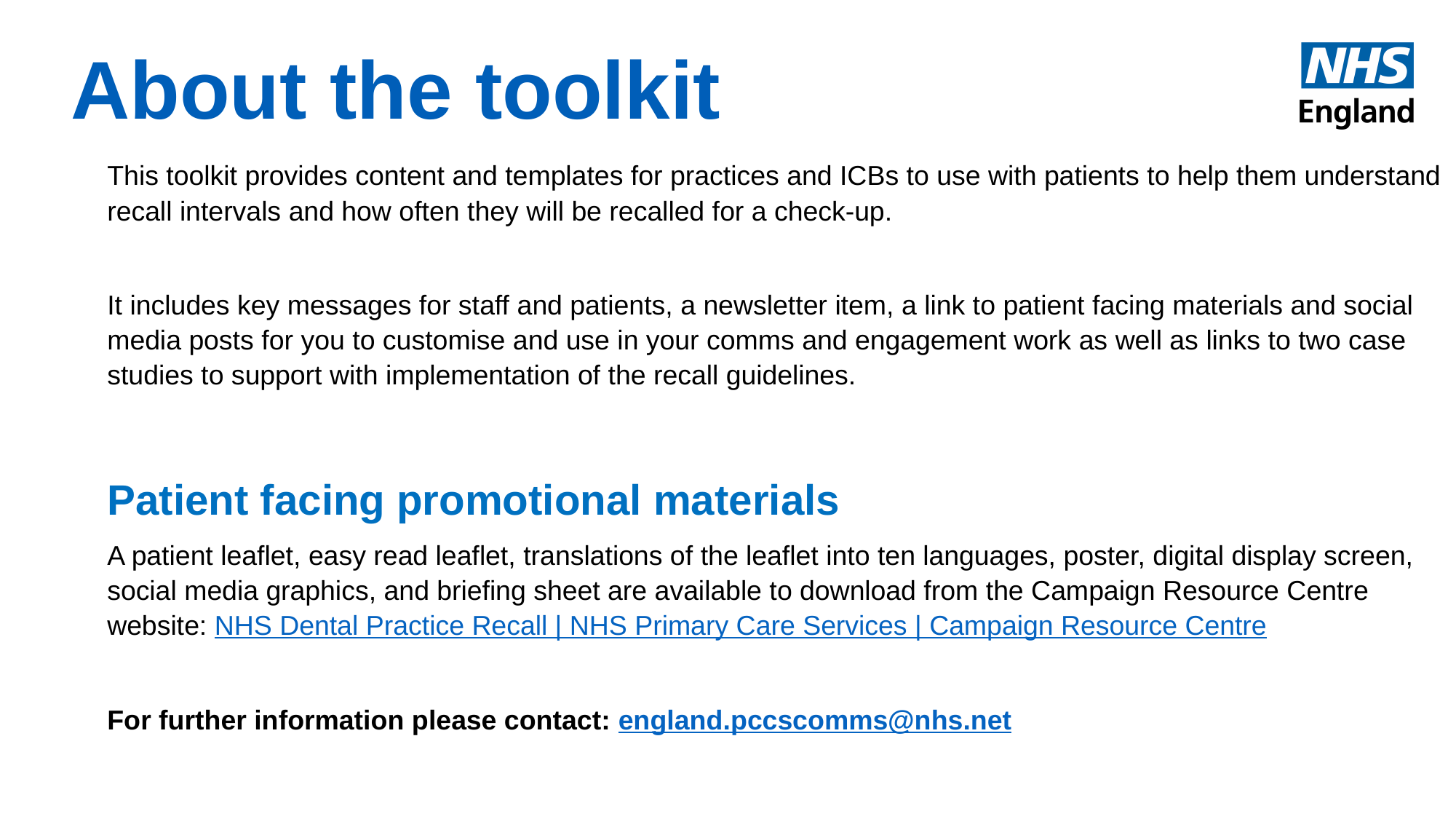

About the toolkit
This toolkit provides content and templates for practices and ICBs to use with patients to help them understand recall intervals and how often they will be recalled for a check-up.

It includes key messages for staff and patients, a newsletter item, a link to patient facing materials and social media posts for you to customise and use in your comms and engagement work as well as links to two case studies to support with implementation of the recall guidelines.

Patient facing promotional materials
A patient leaflet, easy read leaflet, translations of the leaflet into ten languages, poster, digital display screen, social media graphics, and briefing sheet are available to download from the Campaign Resource Centre website: NHS Dental Practice Recall | NHS Primary Care Services | Campaign Resource Centre

For further information please contact: england.pccscomms@nhs.net